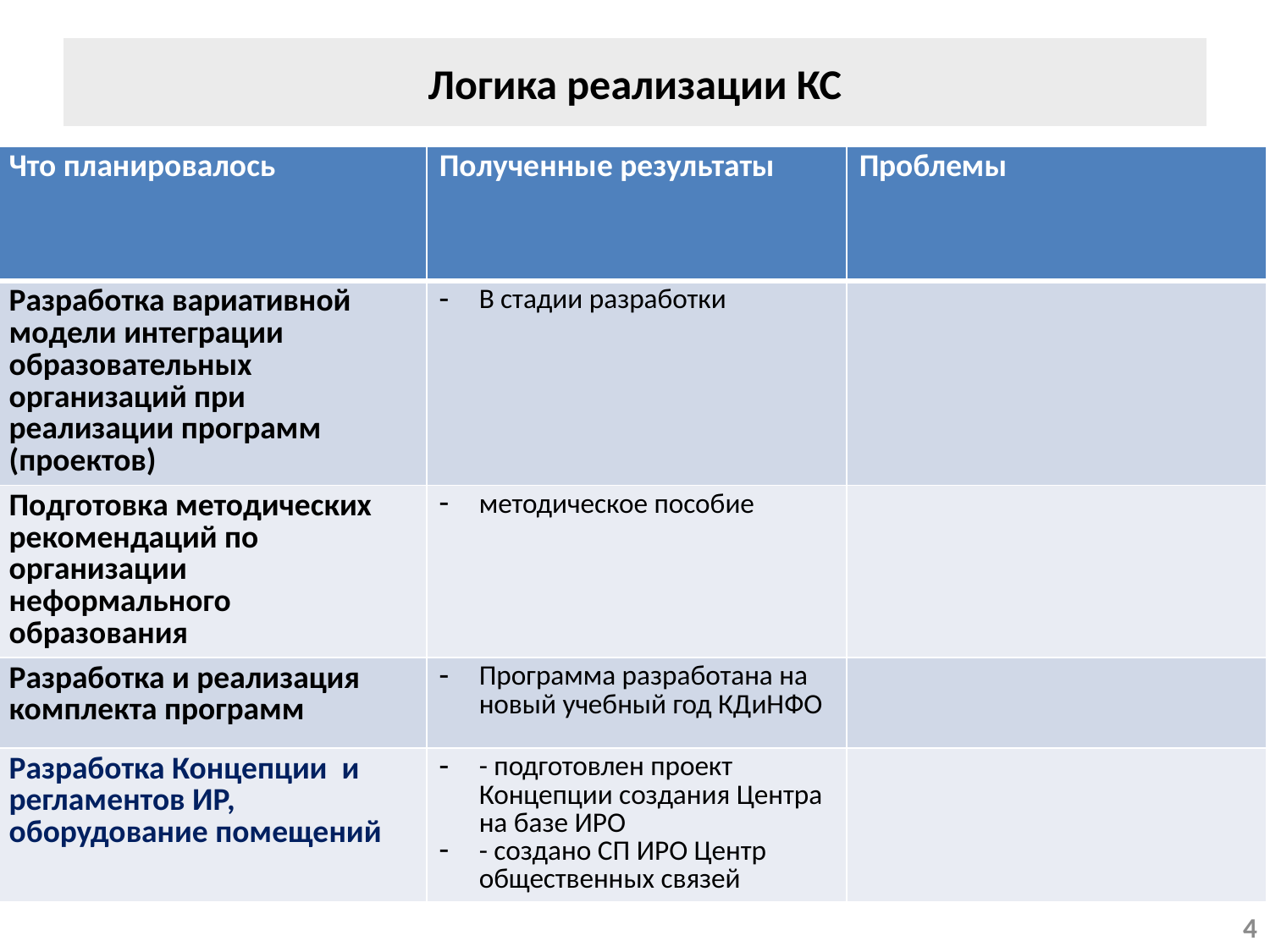

# Логика реализации КС
| Что планировалось | Полученные результаты | Проблемы |
| --- | --- | --- |
| Разработка вариативной модели интеграции образовательных организаций при реализации программ (проектов) | В стадии разработки |  |
| Подготовка методических рекомендаций по организации неформального образования | методическое пособие |  |
| Разработка и реализация комплекта программ | Программа разработана на новый учебный год КДиНФО |  |
| Разработка Концепции и регламентов ИР, оборудование помещений | - подготовлен проект Концепции создания Центра на базе ИРО - создано СП ИРО Центр общественных связей |  |
4